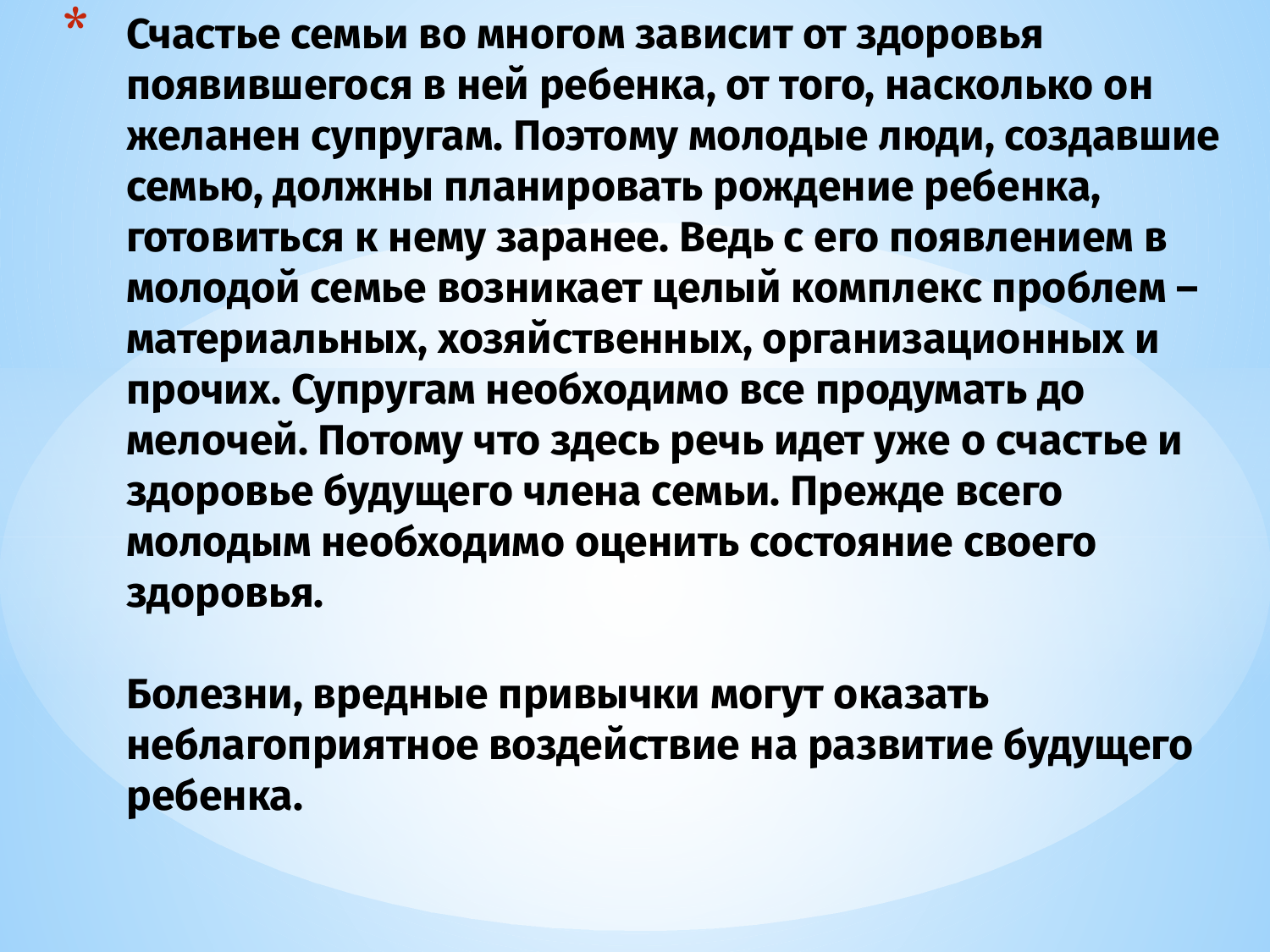

# Счастье семьи во многом зависит от здоровья появившегося в ней ребенка, от того, насколько он желанен супругам. Поэтому молодые люди, создавшие семью, должны планировать рождение ребенка, готовиться к нему заранее. Ведь с его появлением в молодой семье возникает целый комплекс проблем – материальных, хозяйственных, организационных и прочих. Супругам необходимо все продумать до мелочей. Потому что здесь речь идет уже о счастье и здоровье будущего члена семьи. Прежде всего молодым необходимо оценить состояние своего здоровья. Болезни, вредные привычки могут оказать неблагоприятное воздействие на развитие будущего ребенка.